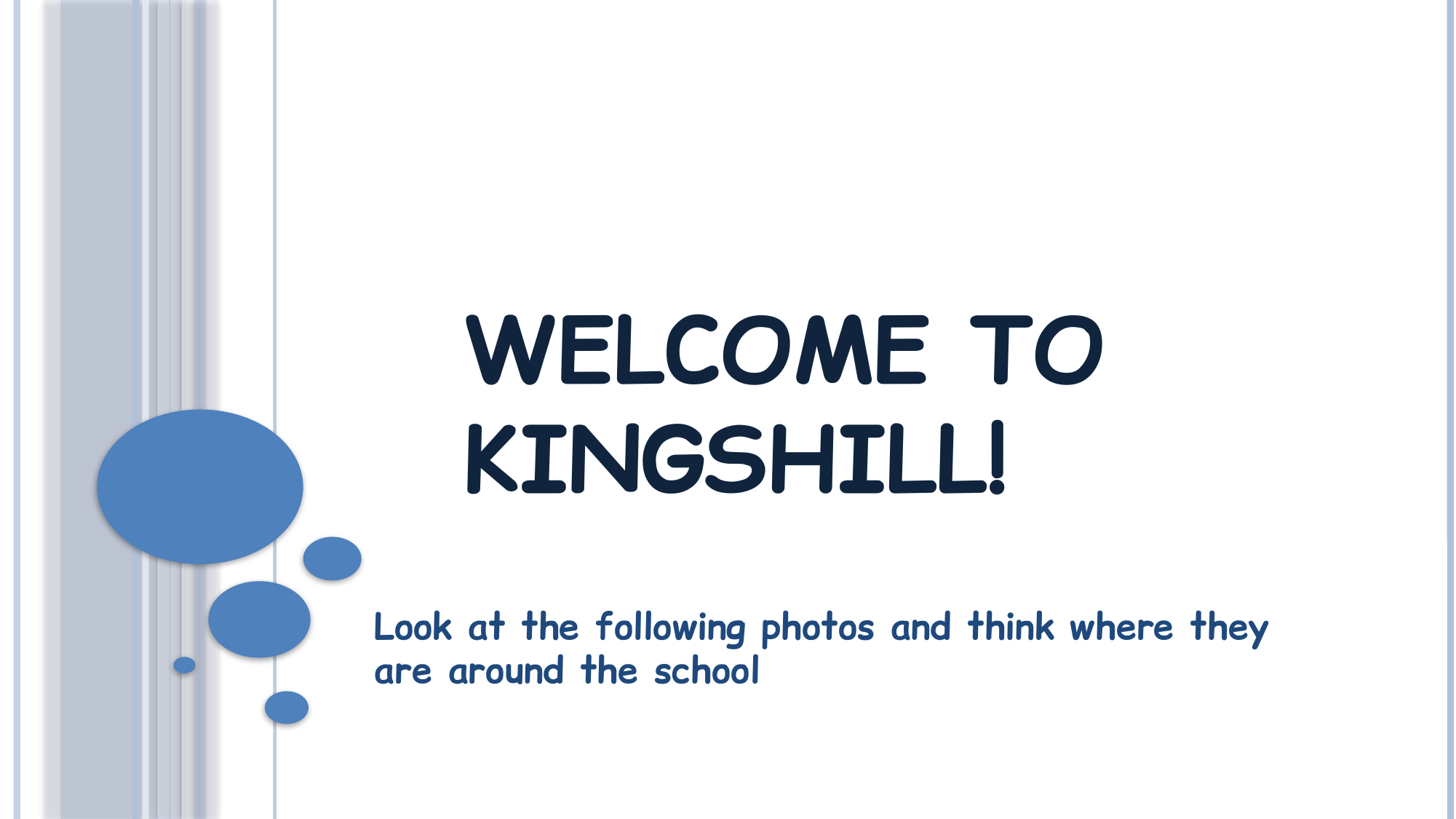

# Welcome to Kingshill!
Look at the following photos and think where they are around the school